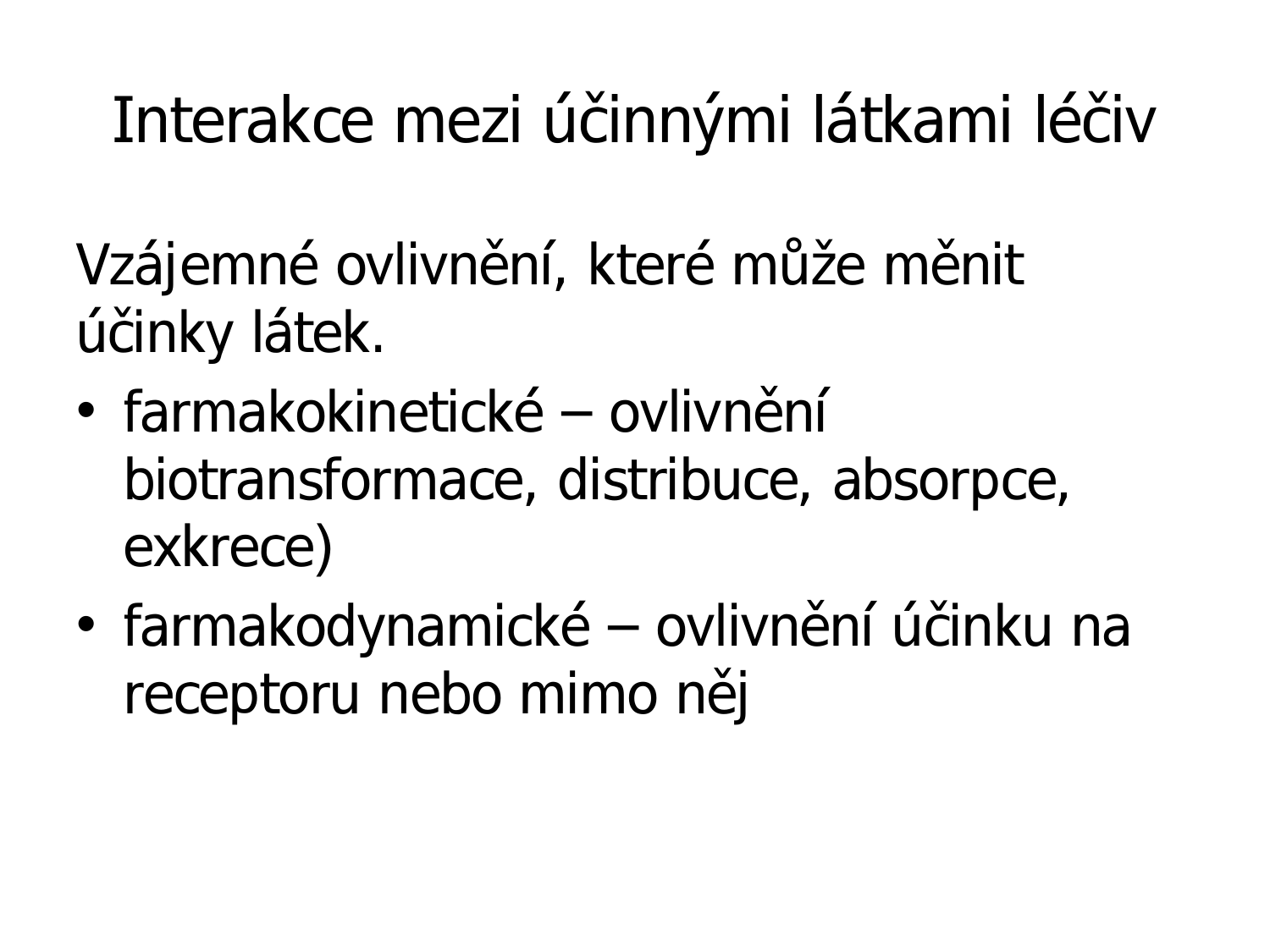

# Interakce mezi účinnými látkami léčiv
Vzájemné ovlivnění, které může měnit účinky látek.
farmakokinetické – ovlivnění biotransformace, distribuce, absorpce, exkrece)
farmakodynamické – ovlivnění účinku na receptoru nebo mimo něj